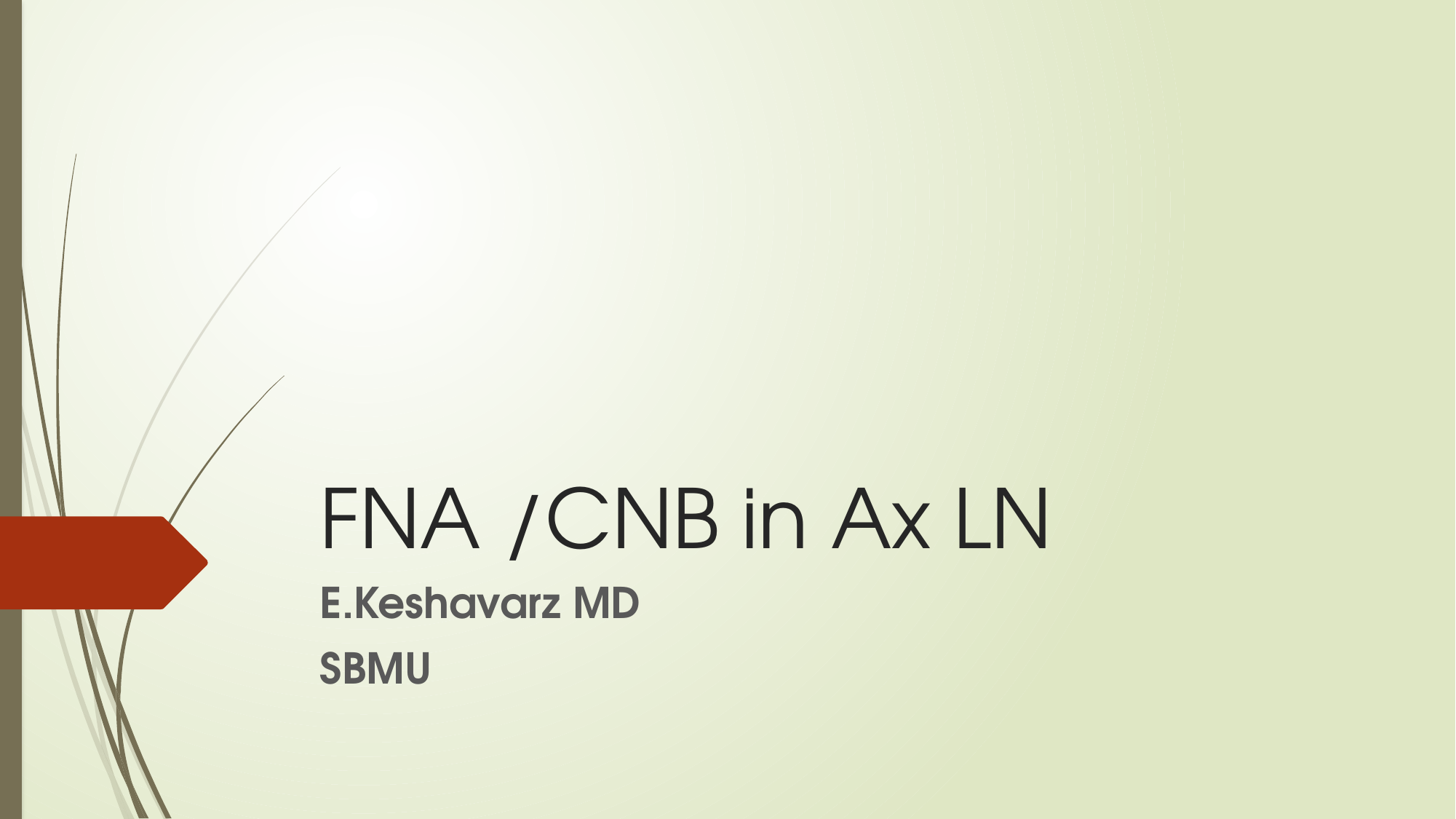

# FNA /CNB in Ax LN
E.Keshavarz MD
SBMU